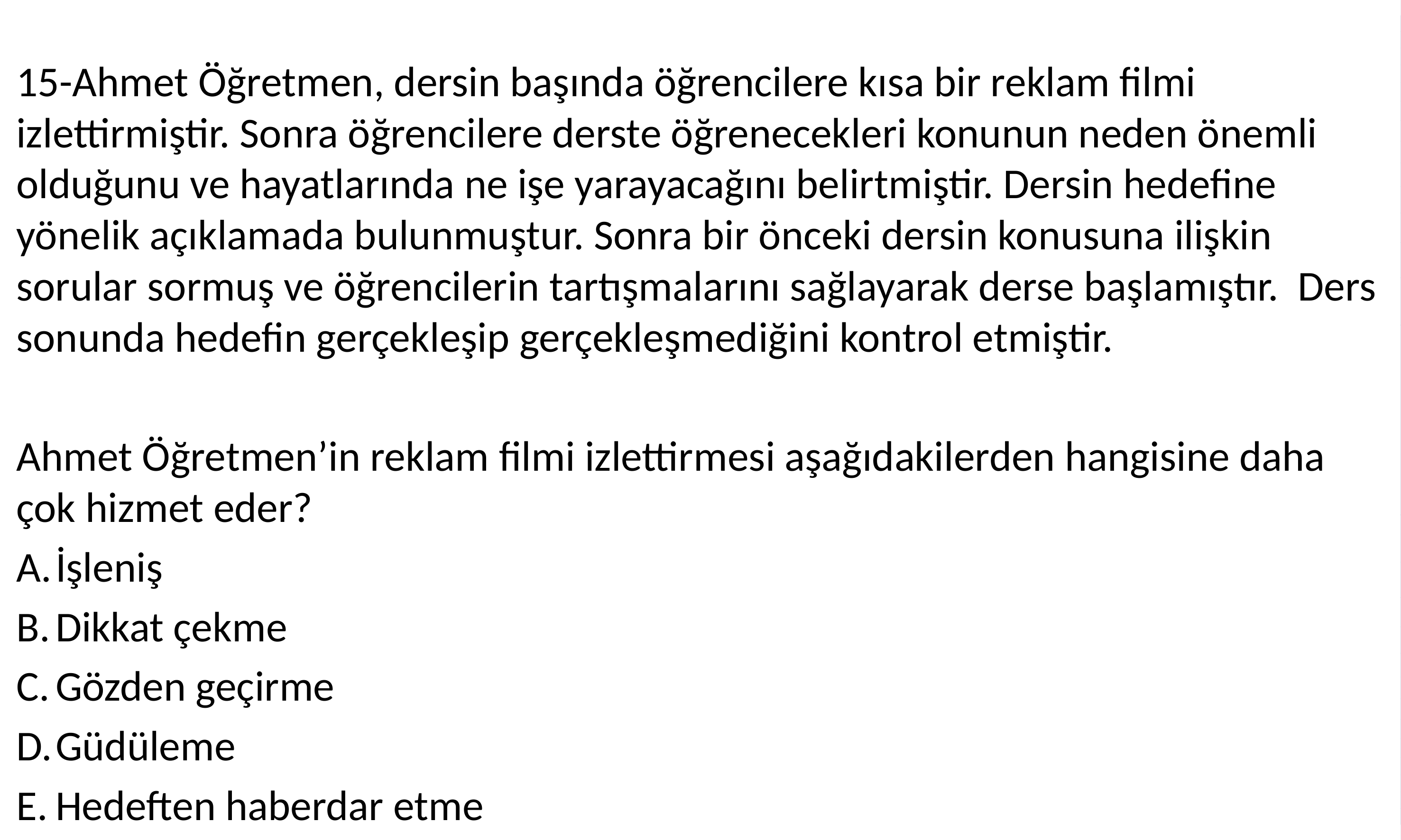

15-Ahmet Öğretmen, dersin başında öğrencilere kısa bir reklam filmi izlettirmiştir. Sonra öğrencilere derste öğrenecekleri konunun neden önemli olduğunu ve hayatlarında ne işe yarayacağını belirtmiştir. Dersin hedefine yönelik açıklamada bulunmuştur. Sonra bir önceki dersin konusuna ilişkin sorular sormuş ve öğrencilerin tartışmalarını sağlayarak derse başlamıştır.  Ders sonunda hedefin gerçekleşip gerçekleşmediğini kontrol etmiştir.

Ahmet Öğretmen’in reklam filmi izlettirmesi aşağıdakilerden hangisine daha çok hizmet eder?
İşleniş
Dikkat çekme
Gözden geçirme
Güdüleme
Hedeften haberdar etme